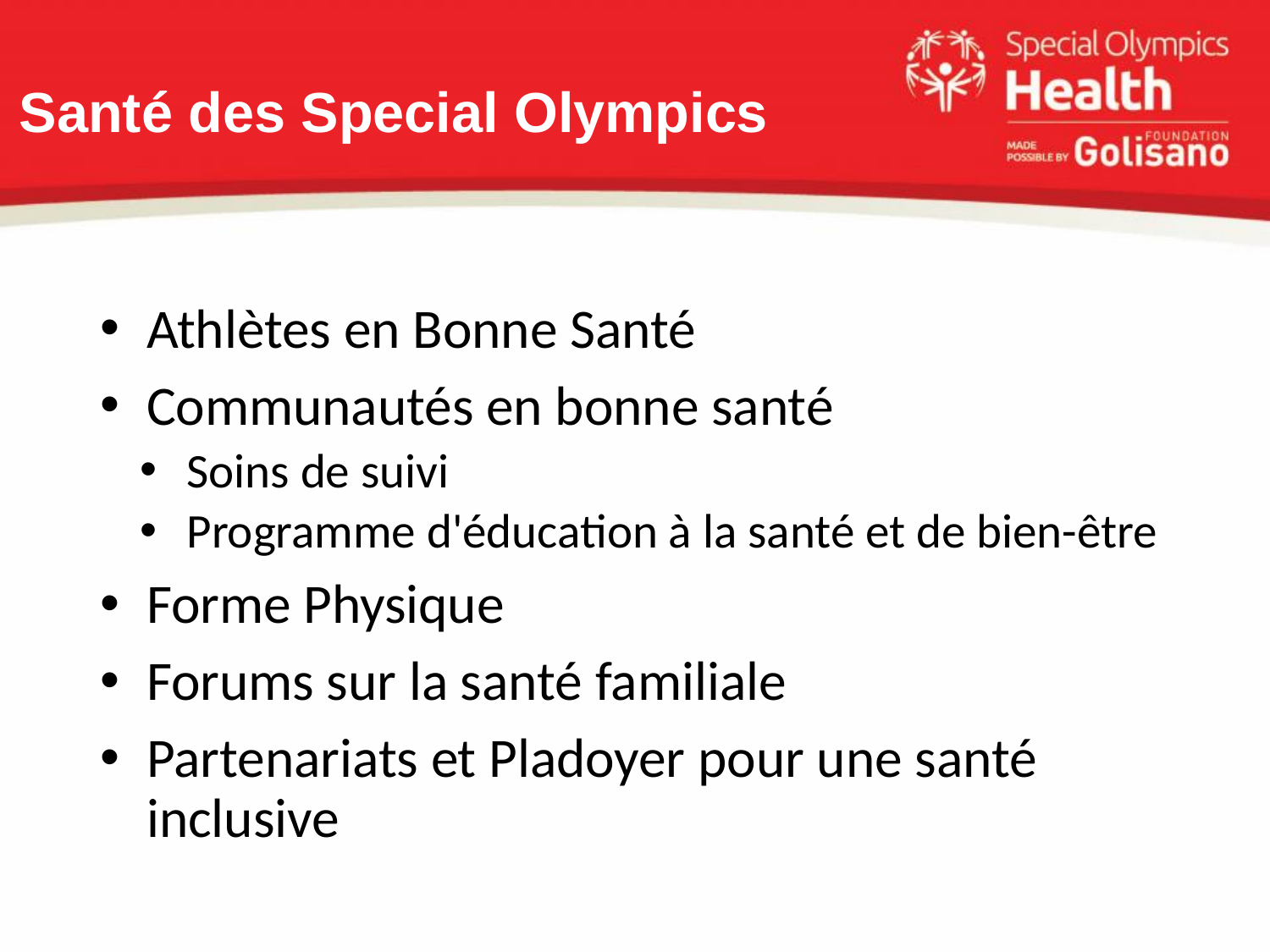

# Santé des Special Olympics
Athlètes en Bonne Santé
Communautés en bonne santé
Soins de suivi
Programme d'éducation à la santé et de bien-être
Forme Physique
Forums sur la santé familiale
Partenariats et Pladoyer pour une santé inclusive